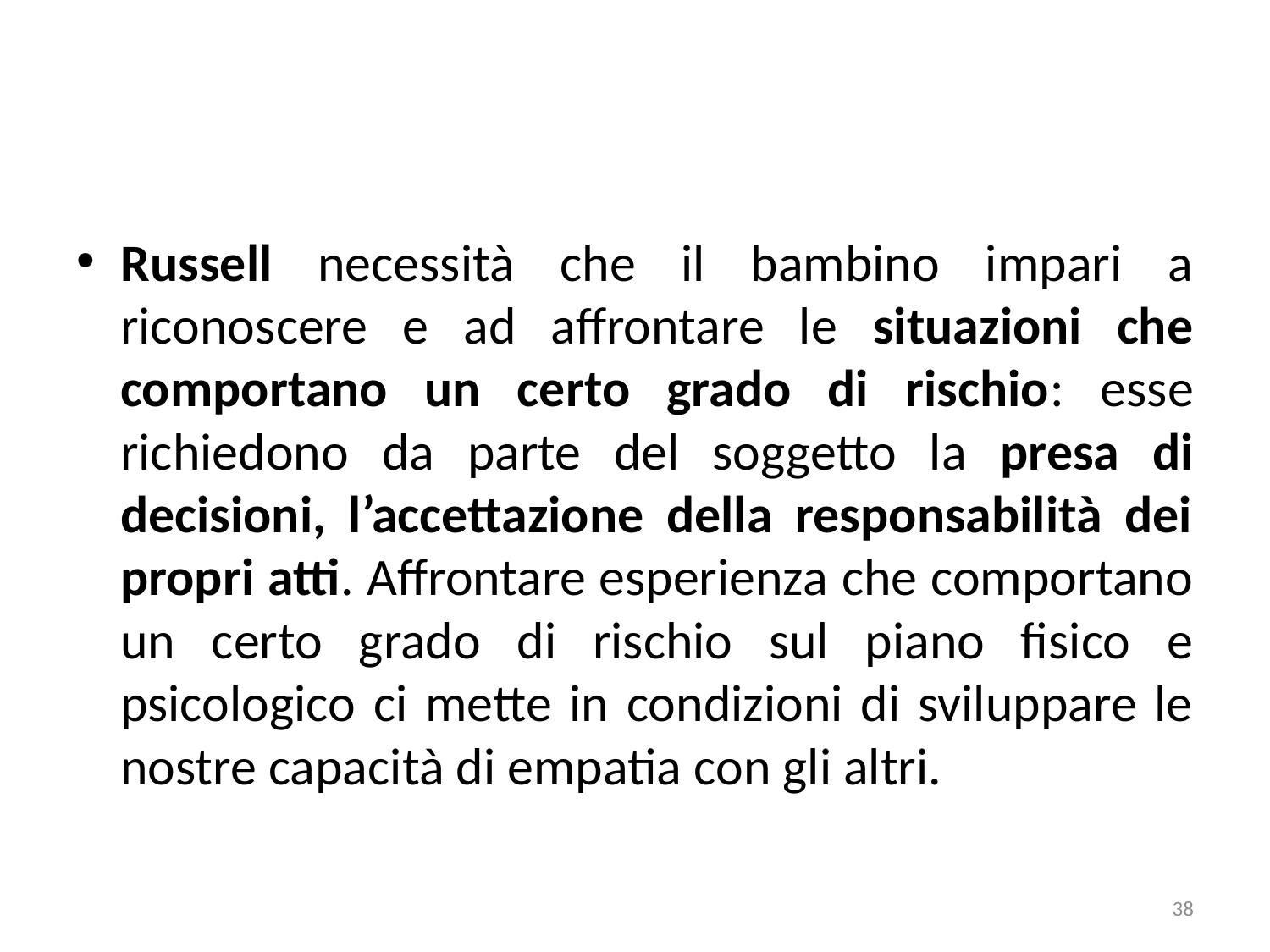

Russell necessità che il bambino impari a riconoscere e ad affrontare le situazioni che comportano un certo grado di rischio: esse richiedono da parte del soggetto la presa di decisioni, l’accettazione della responsabilità dei propri atti. Affrontare esperienza che comportano un certo grado di rischio sul piano fisico e psicologico ci mette in condizioni di sviluppare le nostre capacità di empatia con gli altri.

38